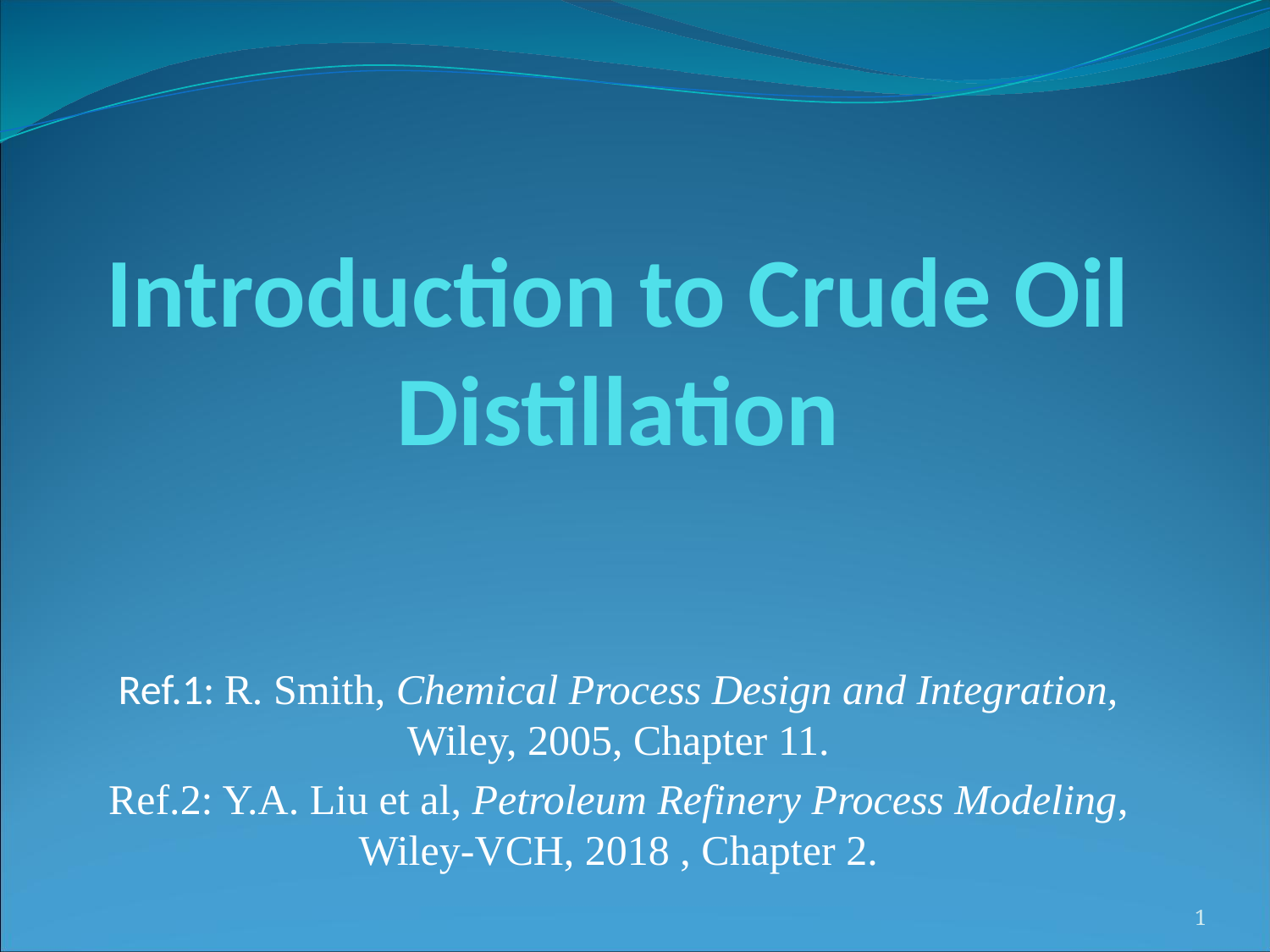

# Introduction to Crude Oil Distillation
Ref.1: R. Smith, Chemical Process Design and Integration, Wiley, 2005, Chapter 11.
Ref.2: Y.A. Liu et al, Petroleum Refinery Process Modeling, Wiley-VCH, 2018 , Chapter 2.

1